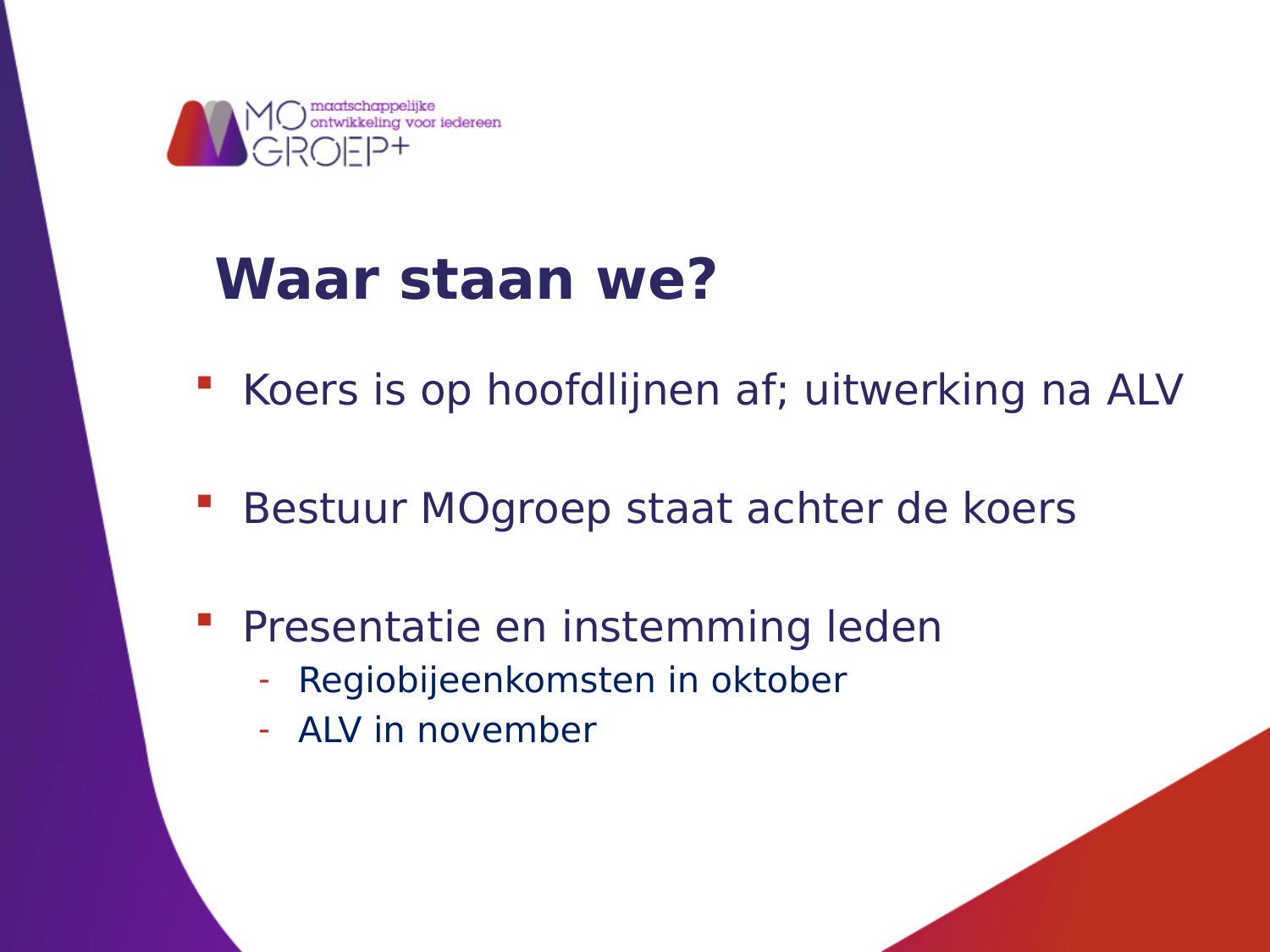

# Waar staan we?

Koers is op hoofdlijnen af; uitwerking na ALV

Bestuur MOgroep staat achter de koers

Presentatie en instemming leden
Regiobijeenkomsten in oktober
ALV in november